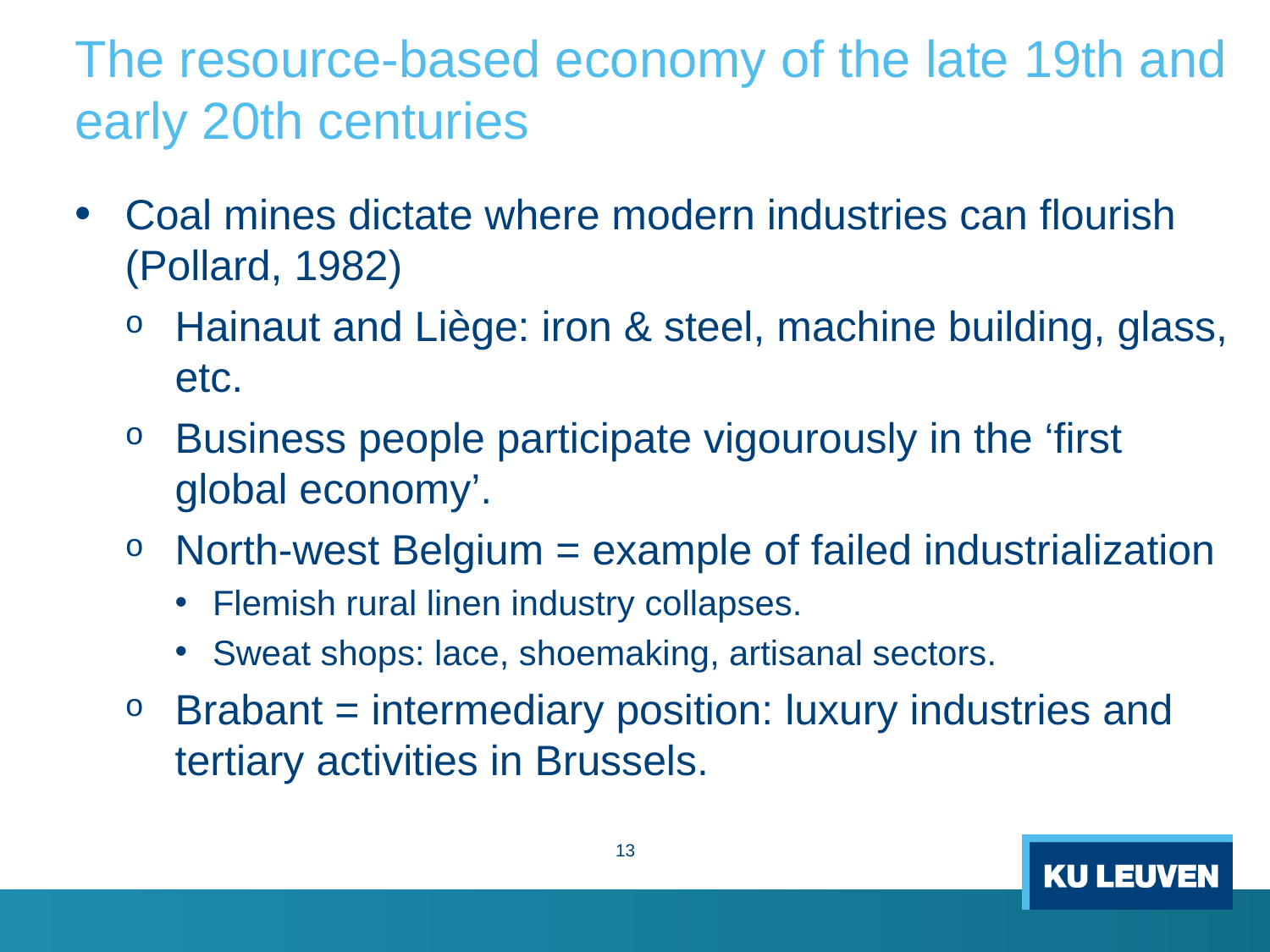

# The resource-based economy of the late 19th and early 20th centuries
Coal mines dictate where modern industries can flourish (Pollard, 1982)
Hainaut and Liège: iron & steel, machine building, glass, etc.
Business people participate vigourously in the ‘first global economy’.
North-west Belgium = example of failed industrialization
Flemish rural linen industry collapses.
Sweat shops: lace, shoemaking, artisanal sectors.
Brabant = intermediary position: luxury industries and tertiary activities in Brussels.

13